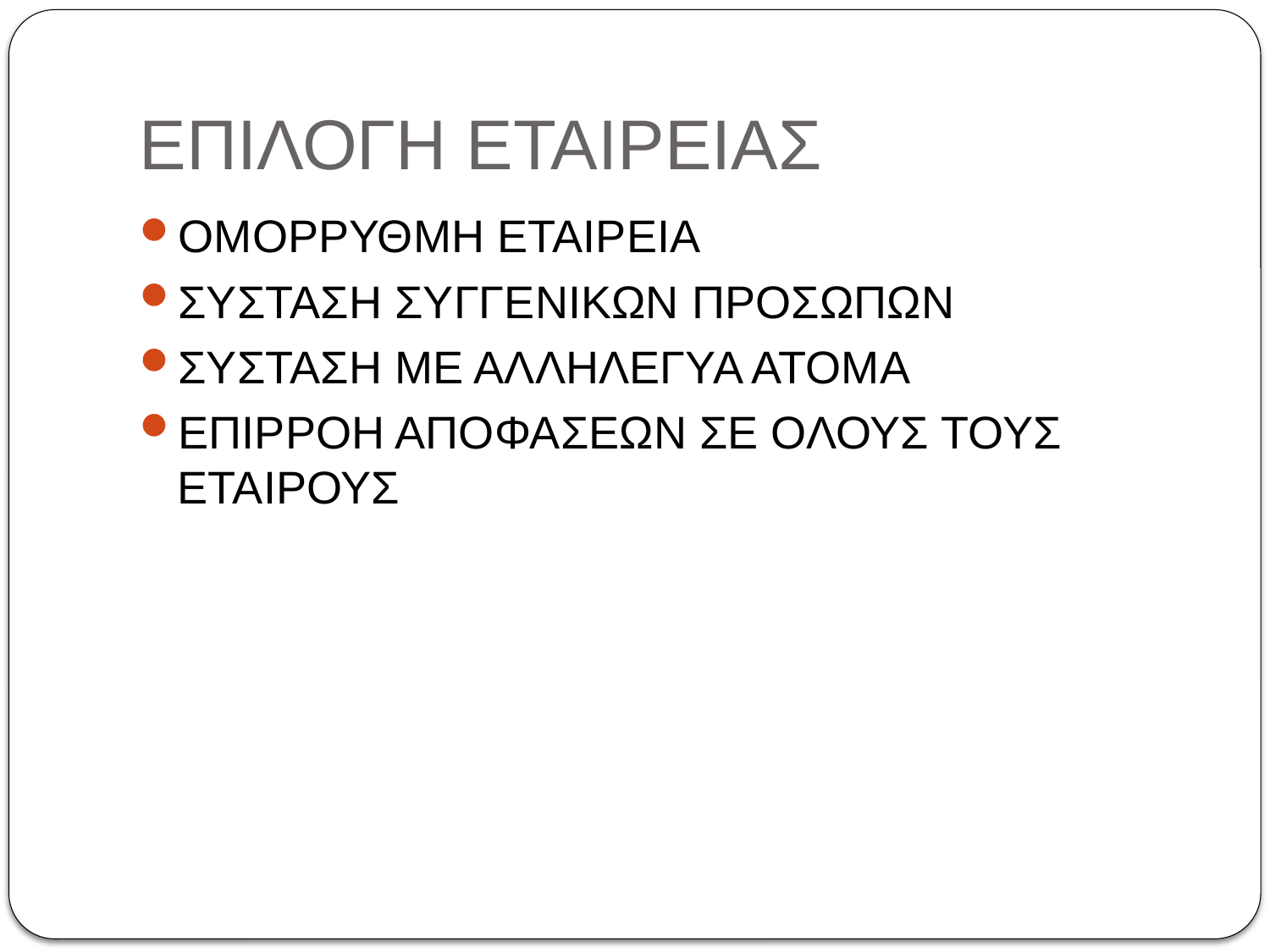

# ΕΠΙΛΟΓΗ ΕΤΑΙΡΕΙΑΣ
ΟΜΟΡΡΥΘΜΗ ΕΤΑΙΡΕΙΑ
ΣΥΣΤΑΣΗ ΣΥΓΓΕΝΙΚΩΝ ΠΡΟΣΩΠΩΝ
ΣΥΣΤΑΣΗ ΜΕ ΑΛΛΗΛΕΓΥΑ ΑΤΟΜΑ
ΕΠΙΡΡΟΗ ΑΠΟΦΑΣΕΩΝ ΣΕ ΟΛΟΥΣ ΤΟΥΣ ΕΤΑΙΡΟΥΣ